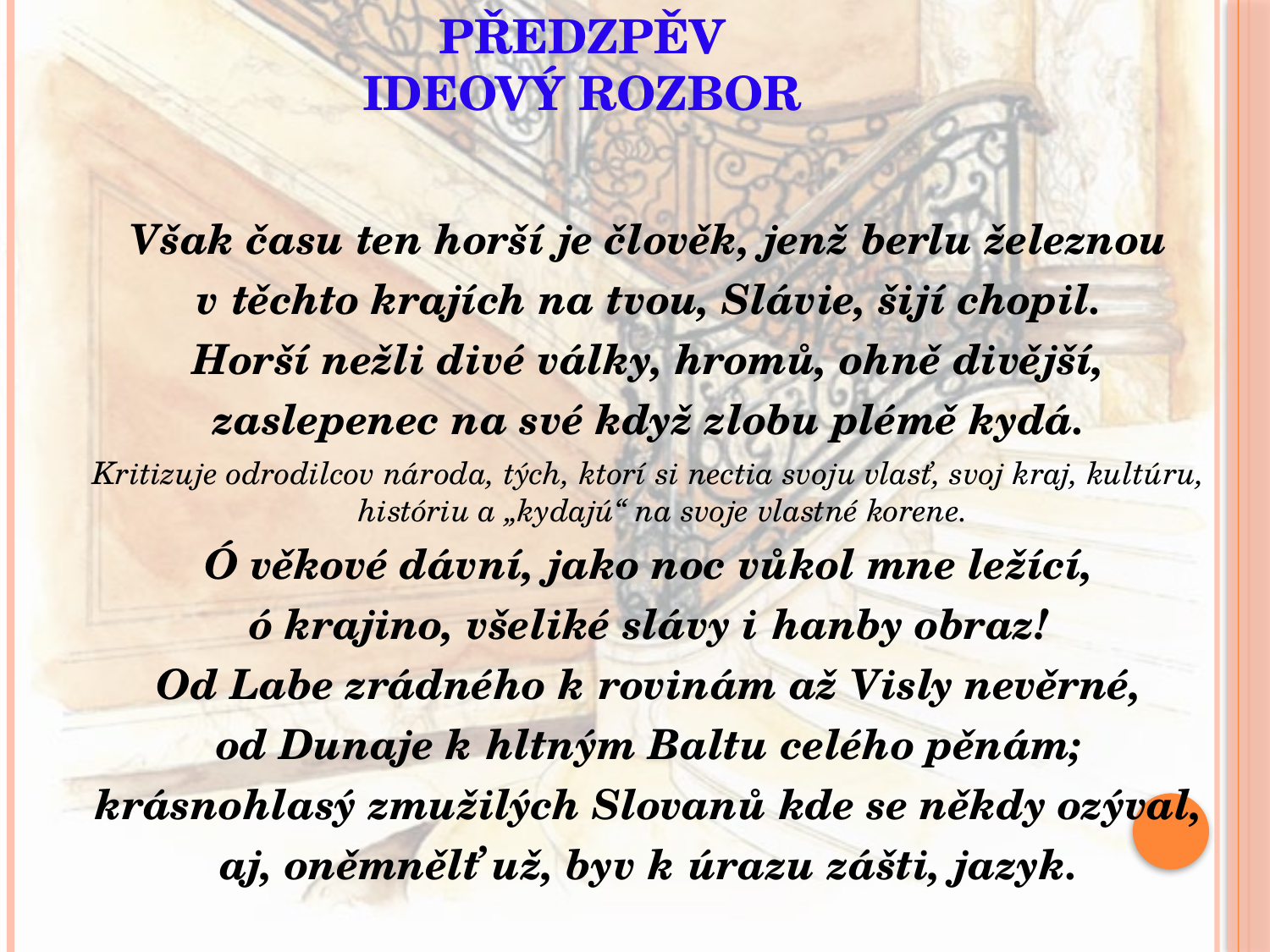

# Předzpěv ideový rozbor

Však času ten horší je člověk, jenž berlu železnou
v těchto krajích na tvou, Slávie, šijí chopil.
Horší nežli divé války, hromů, ohně divější,
zaslepenec na své když zlobu plémě kydá.
Kritizuje odrodilcov národa, tých, ktorí si nectia svoju vlasť, svoj kraj, kultúru, históriu a „kydajú“ na svoje vlastné korene.
Ó věkové dávní, jako noc vůkol mne ležící,
ó krajino, všeliké slávy i hanby obraz!
Od Labe zrádného k rovinám až Visly nevěrné,
od Dunaje k hltným Baltu celého pěnám;
krásnohlasý zmužilých Slovanů kde se někdy ozýval,
aj, oněmnělť už, byv k úrazu zášti, jazyk.